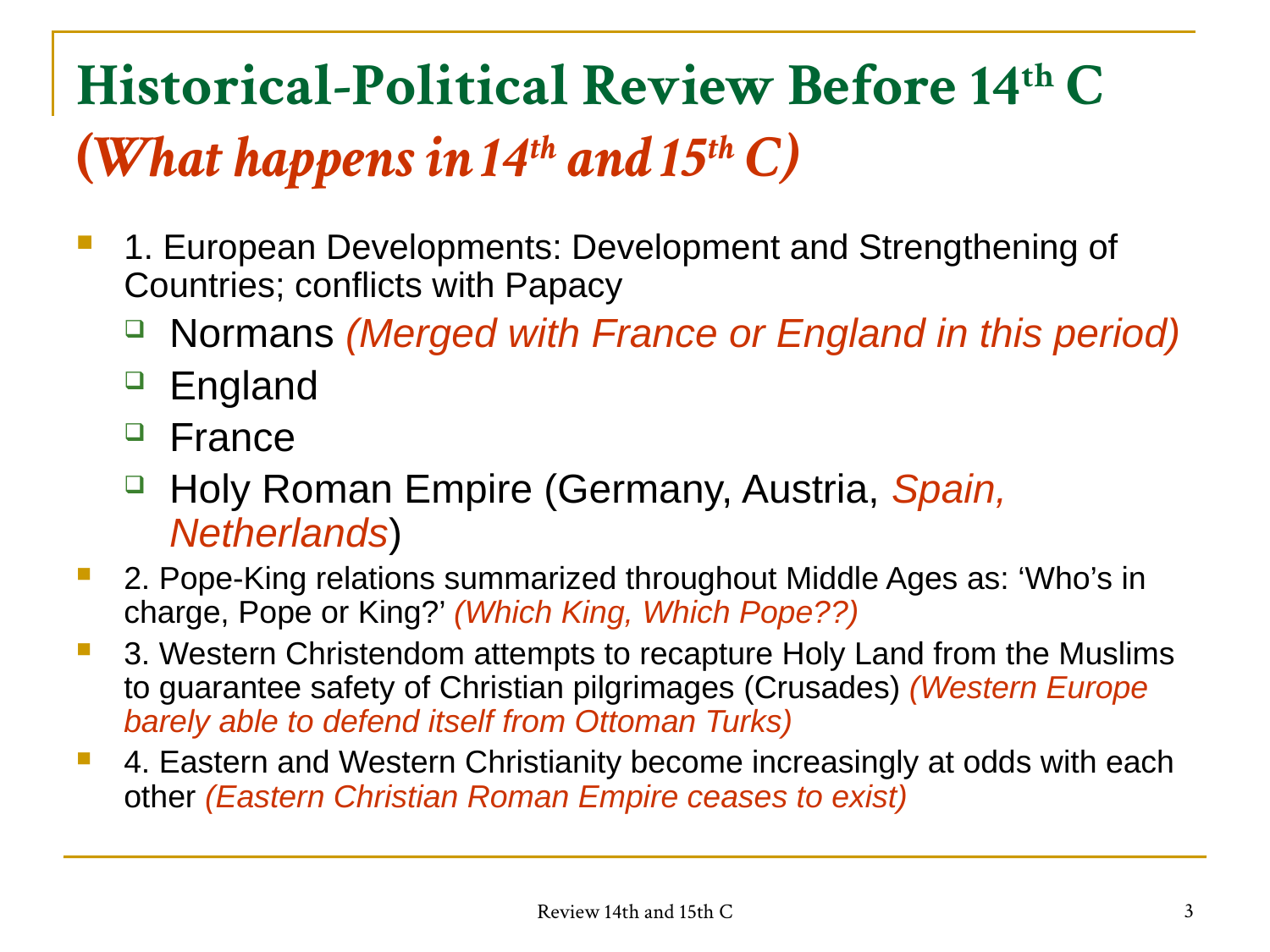

# Historical-Political Review Before 14th C (What happens in 14th and 15th C)
1. European Developments: Development and Strengthening of Countries; conflicts with Papacy
Normans (Merged with France or England in this period)
England
France
Holy Roman Empire (Germany, Austria, Spain, Netherlands)
2. Pope-King relations summarized throughout Middle Ages as: ‘Who’s in charge, Pope or King?’ (Which King, Which Pope??)
3. Western Christendom attempts to recapture Holy Land from the Muslims to guarantee safety of Christian pilgrimages (Crusades) (Western Europe barely able to defend itself from Ottoman Turks)
4. Eastern and Western Christianity become increasingly at odds with each other (Eastern Christian Roman Empire ceases to exist)
3
Review 14th and 15th C